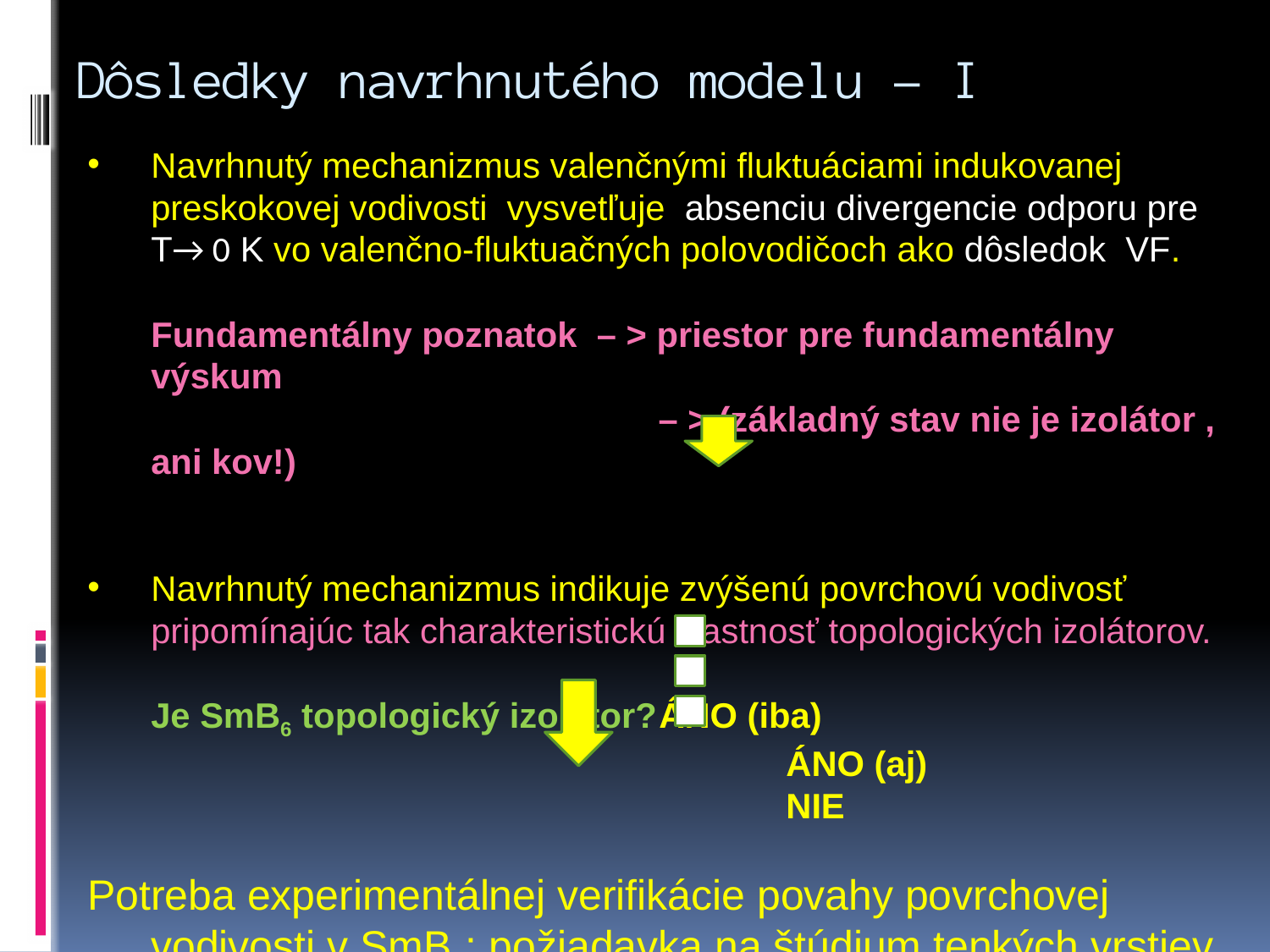

Dôsledky navrhnutého modelu - I
Navrhnutý mechanizmus valenčnými fluktuáciami indukovanej preskokovej vodivosti  vysvetľuje  absenciu divergencie odporu pre T→ 0 K vo valenčno-fluktuačných polovodičoch ako dôsledok  VF.

 	Fundamentálny poznatok  – > priestor pre fundamentálny výskum
				             – > (základný stav nie je izolátor , ani kov!)

Navrhnutý mechanizmus indikuje zvýšenú povrchovú vodivosť  pripomínajúc tak charakteristickú vlastnosť topologických izolátorov.

	Je SmB6 topologický izolátor?	ÁNO (iba)
						ÁNO (aj)
						NIE

Potreba experimentálnej verifikácie povahy povrchovej vodivosti v SmB6: požiadavka na štúdium tenkých vrstiev SmB6